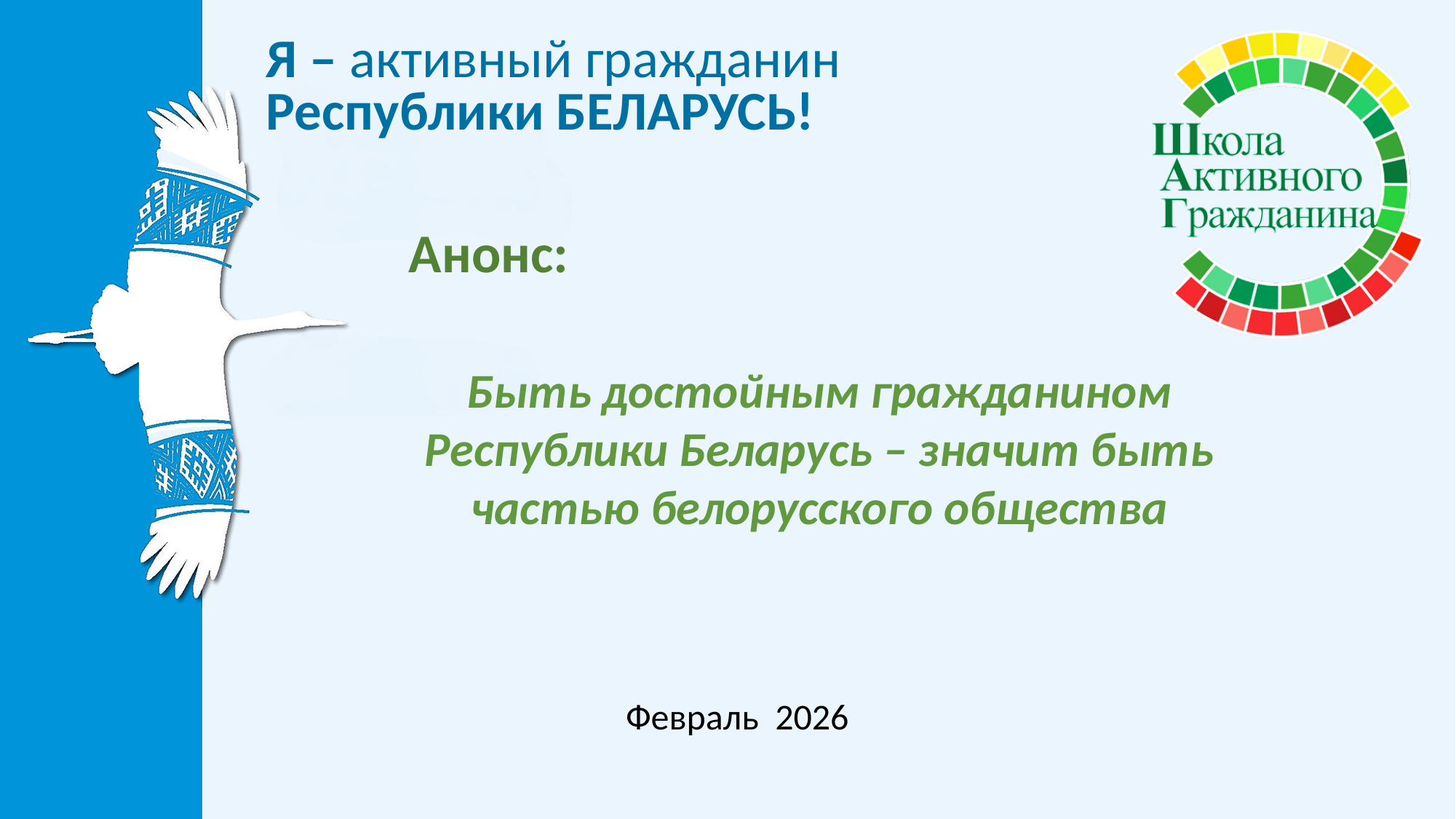

Анонс:
Быть достойным гражданином Республики Беларусь – значит быть частью белорусского общества
#
Февраль  2026